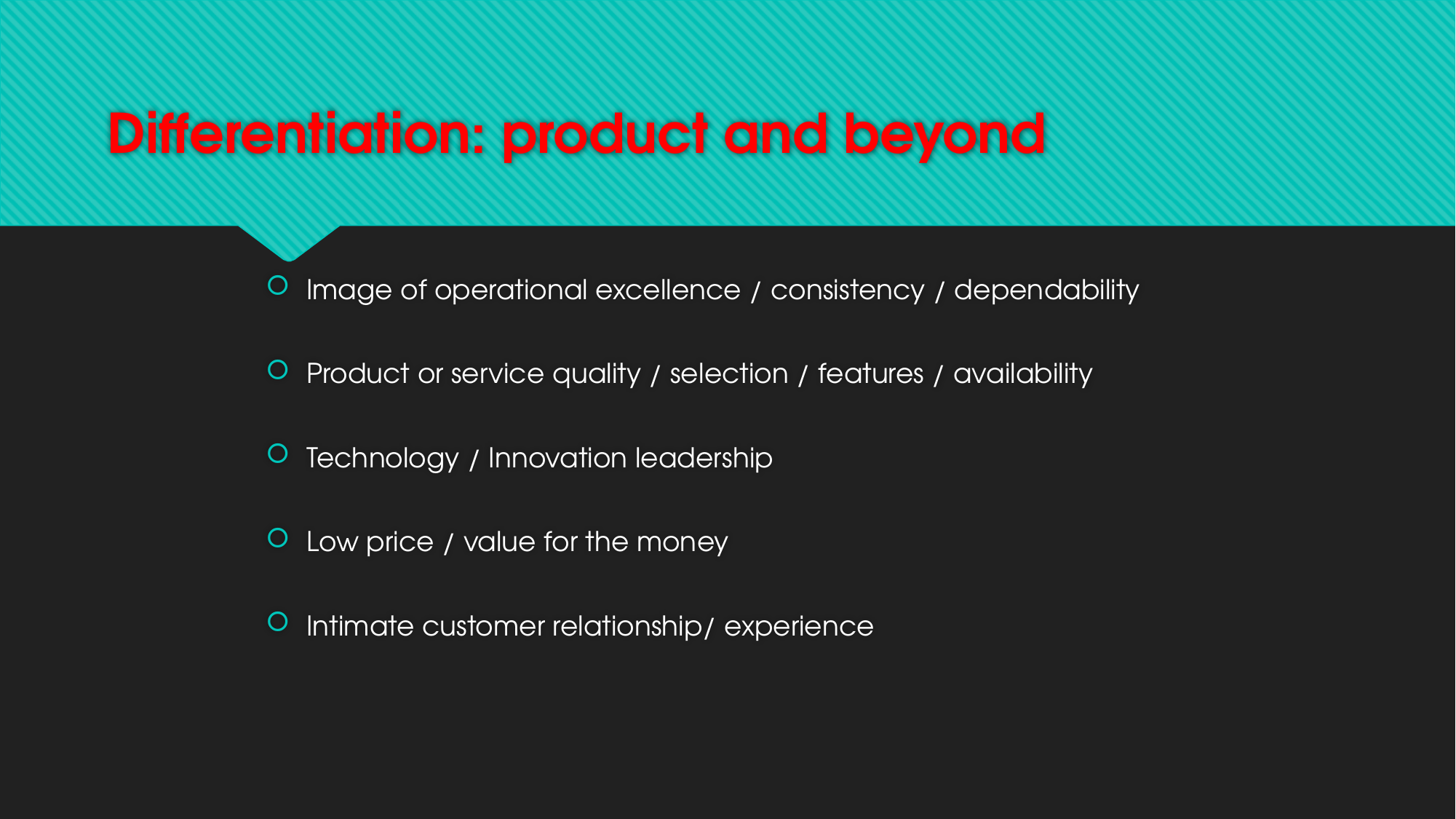

# Differentiation: product and beyond

Image of operational excellence / consistency / dependability

Product or service quality / selection / features / availability

Technology / Innovation leadership

Low price / value for the money

Intimate customer relationship/ experience